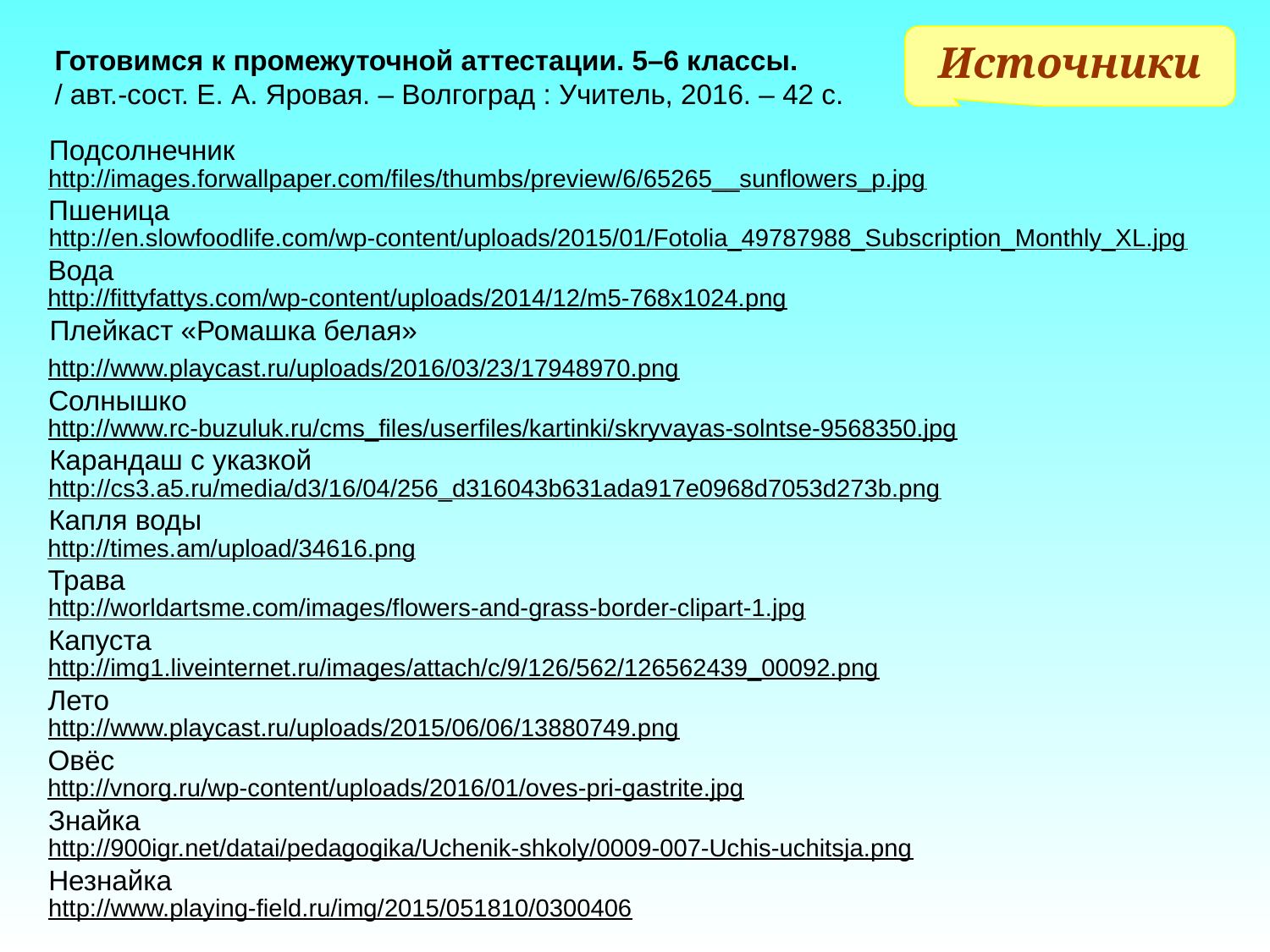

Источники
Готовимся к промежуточной аттестации. 5–6 классы.
/ авт.-сост. Е. А. Яровая. – Волгоград : Учитель, 2016. – 42 с.
Подсолнечник
http://images.forwallpaper.com/files/thumbs/preview/6/65265__sunflowers_p.jpg
Пшеница
http://en.slowfoodlife.com/wp-content/uploads/2015/01/Fotolia_49787988_Subscription_Monthly_XL.jpg
Вода
http://fittyfattys.com/wp-content/uploads/2014/12/m5-768x1024.png
Плейкаст «Ромашка белая»
http://www.playcast.ru/uploads/2016/03/23/17948970.png
Солнышко
http://www.rc-buzuluk.ru/cms_files/userfiles/kartinki/skryvayas-solntse-9568350.jpg
Карандаш с указкой
http://cs3.a5.ru/media/d3/16/04/256_d316043b631ada917e0968d7053d273b.png
Капля воды
http://times.am/upload/34616.png
Трава
http://worldartsme.com/images/flowers-and-grass-border-clipart-1.jpg
Капуста
http://img1.liveinternet.ru/images/attach/c/9/126/562/126562439_00092.png
Лето
http://www.playcast.ru/uploads/2015/06/06/13880749.png
Овёс
http://vnorg.ru/wp-content/uploads/2016/01/oves-pri-gastrite.jpg
Знайка
http://900igr.net/datai/pedagogika/Uchenik-shkoly/0009-007-Uchis-uchitsja.png
Незнайка
http://www.playing-field.ru/img/2015/051810/0300406